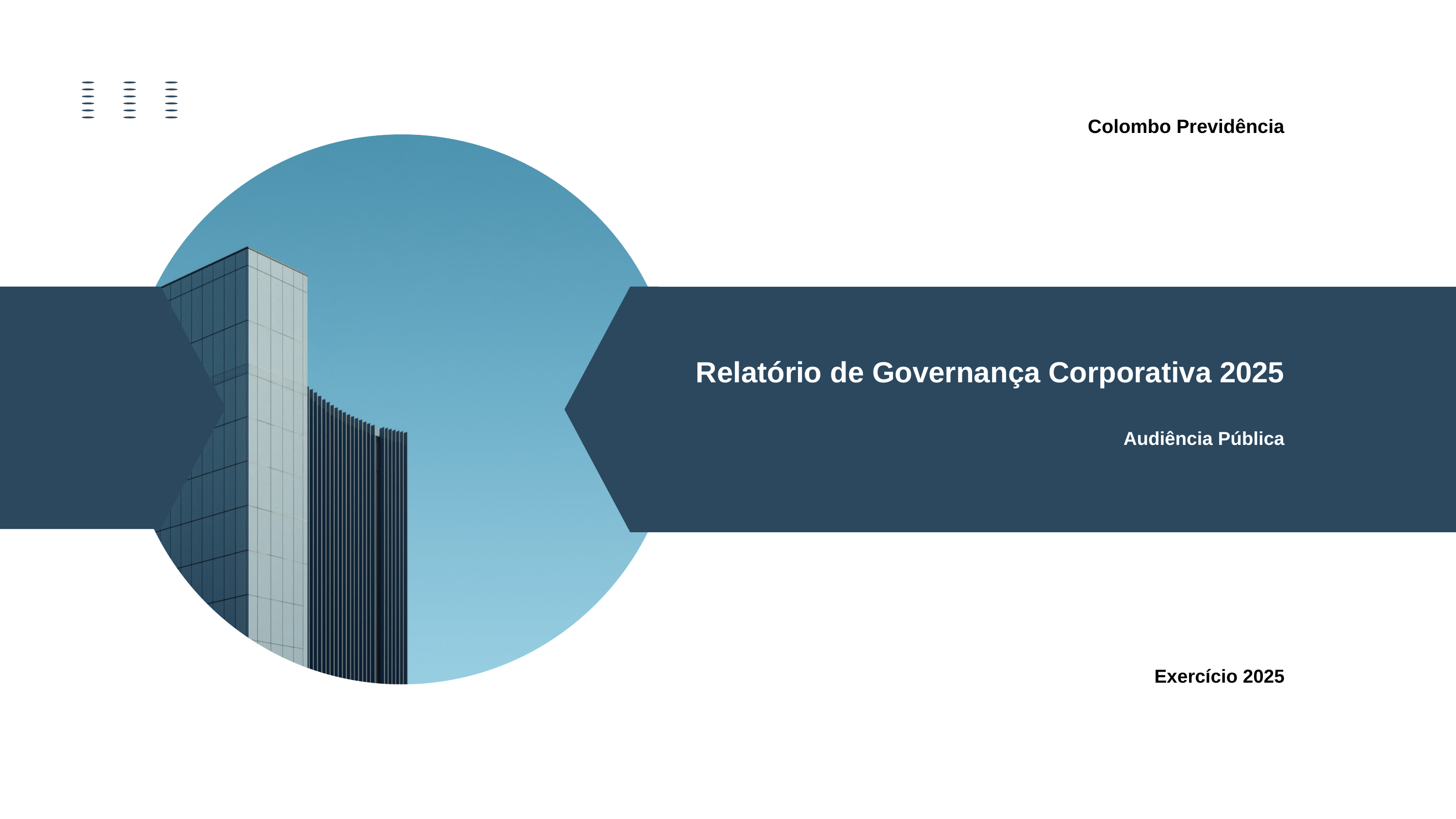

Colombo Previdência

Relatório de Governança Corporativa 2025
Audiência Pública
Exercício 2025